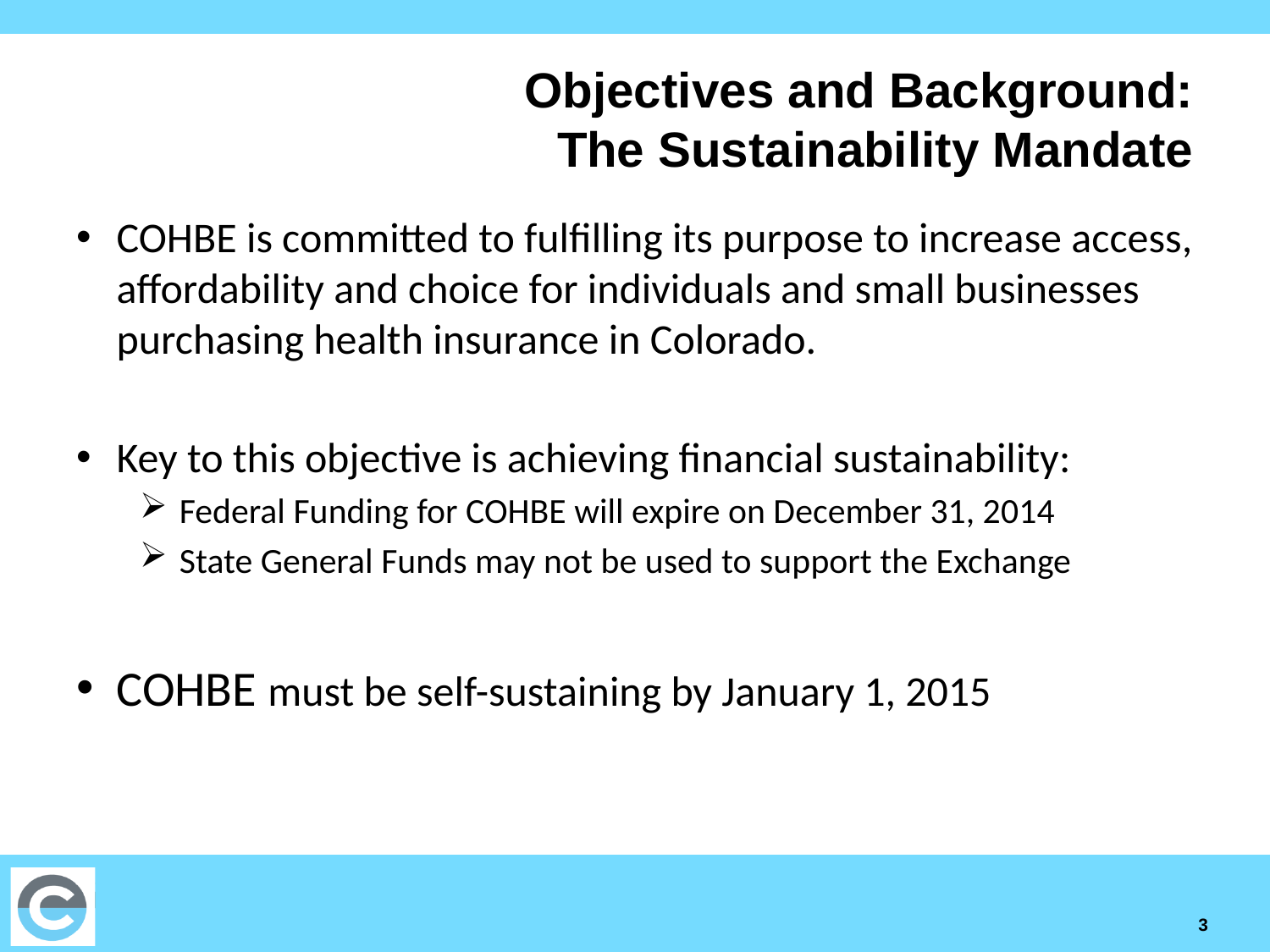

# Objectives and Background: The Sustainability Mandate
COHBE is committed to fulfilling its purpose to increase access, affordability and choice for individuals and small businesses purchasing health insurance in Colorado.

Key to this objective is achieving financial sustainability:
Federal Funding for COHBE will expire on December 31, 2014
State General Funds may not be used to support the Exchange

COHBE must be self-sustaining by January 1, 2015